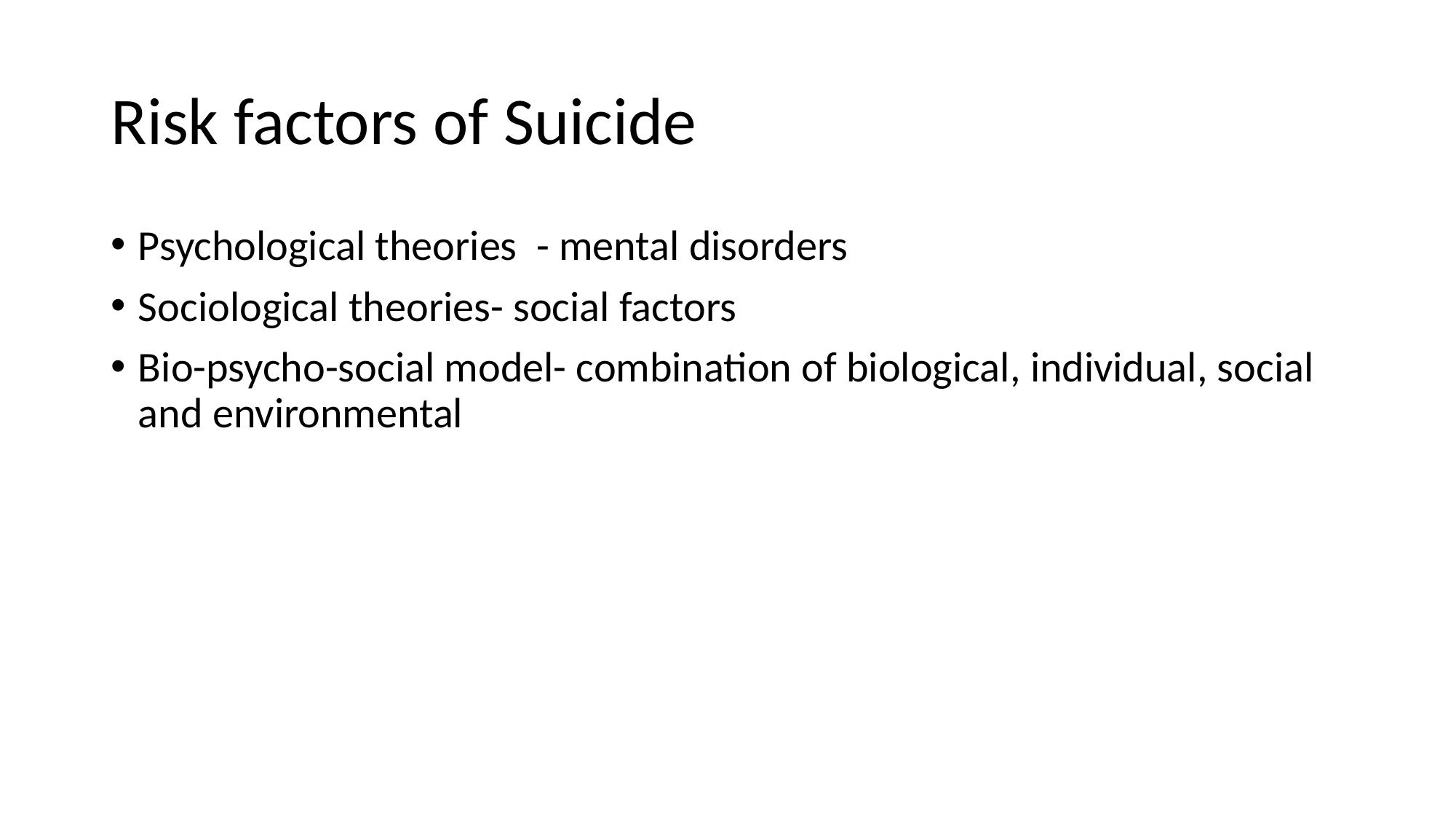

# Risk factors of Suicide
Psychological theories  - mental disorders
Sociological theories- social factors
Bio-psycho-social model- combination of biological, individual, social and environmental